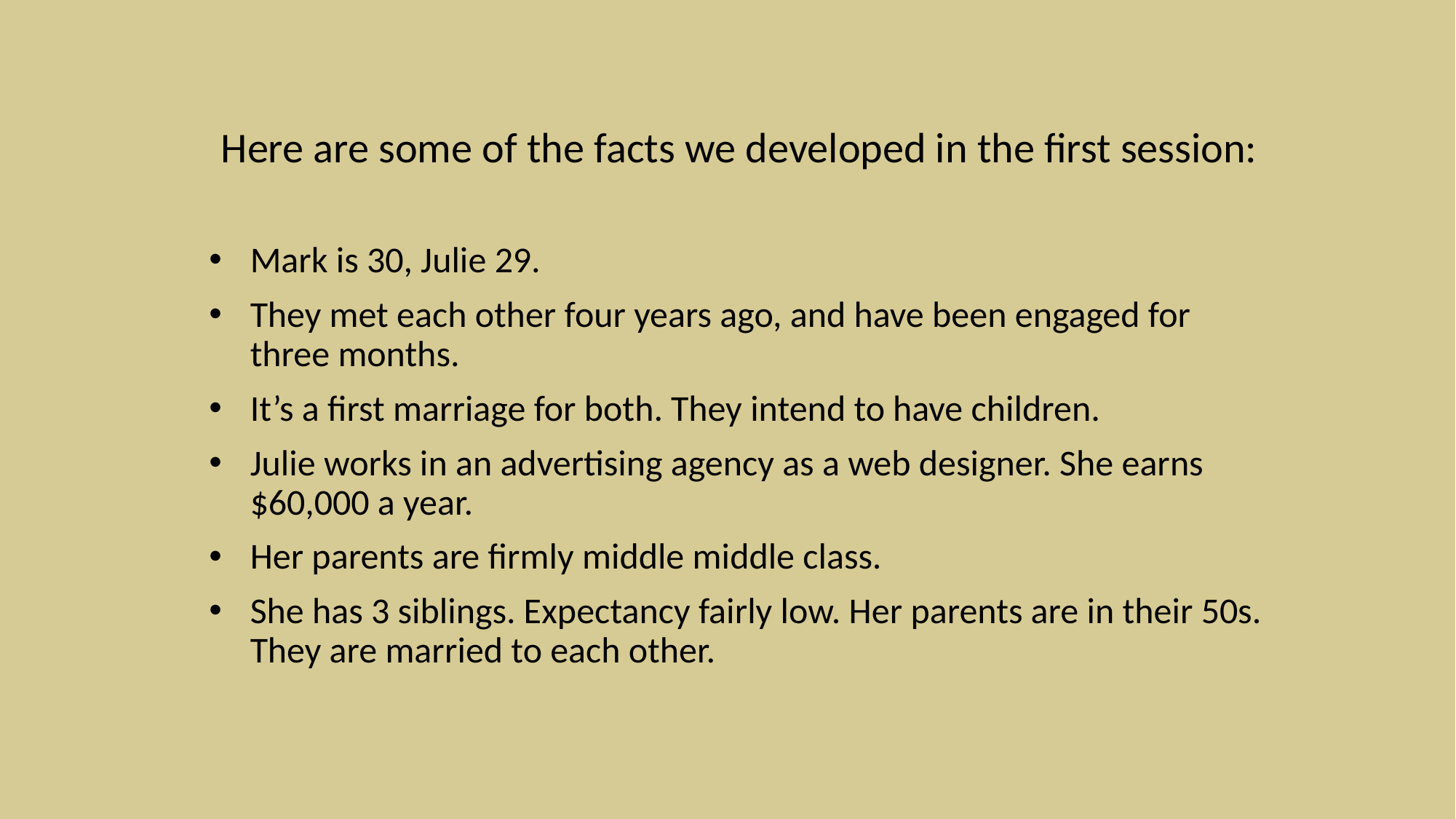

Here are some of the facts we developed in the first session:

Mark is 30, Julie 29.
They met each other four years ago, and have been engaged for three months.
It’s a first marriage for both. They intend to have children.
Julie works in an advertising agency as a web designer. She earns $60,000 a year.
Her parents are firmly middle middle class.
She has 3 siblings. Expectancy fairly low. Her parents are in their 50s. They are married to each other.